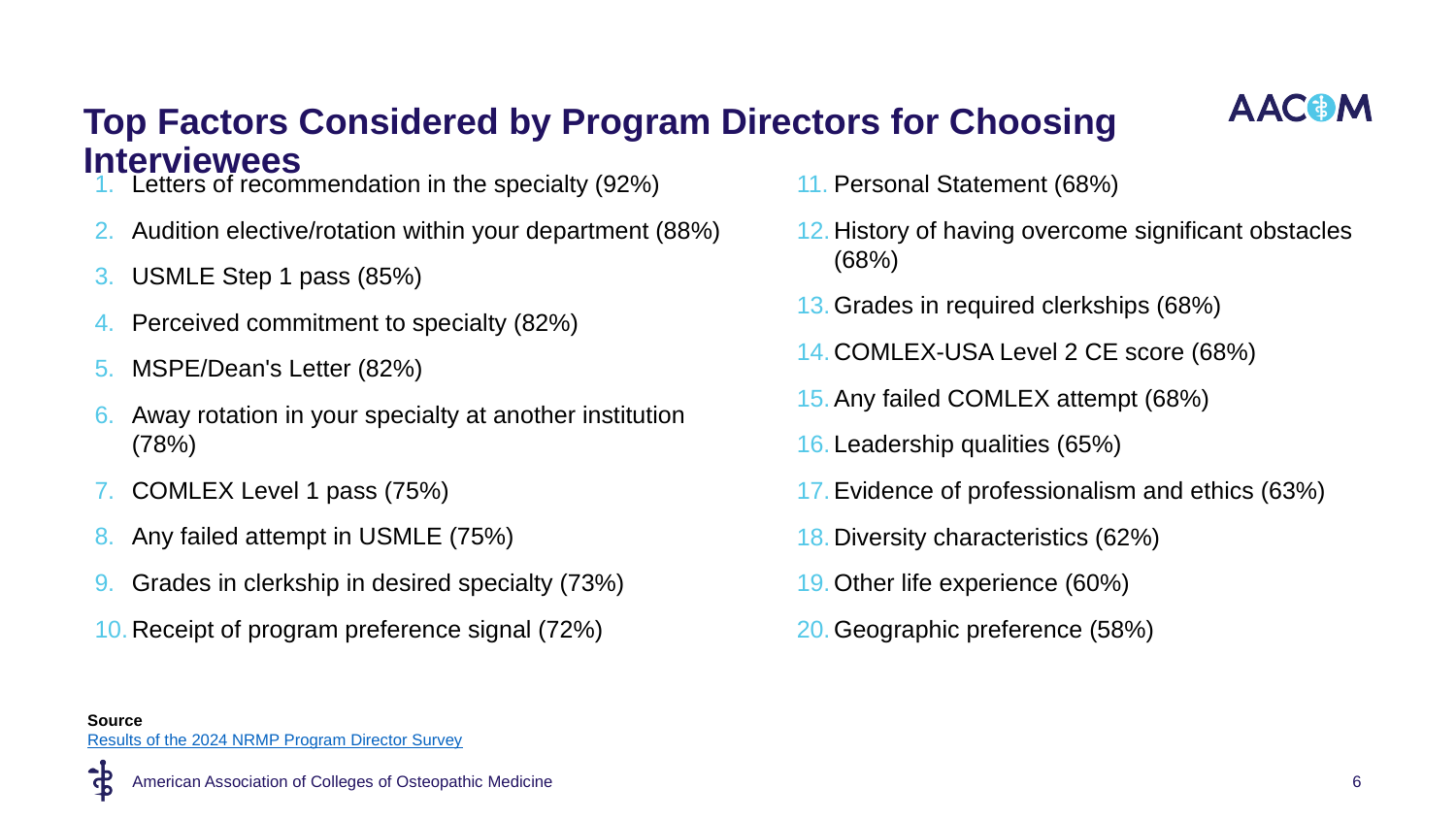

# Top Factors Considered by Program Directors for Choosing Interviewees​
Letters of recommendation in the specialty (92%)
Audition elective/rotation within your department (88%)
USMLE Step 1 pass (85%)
Perceived commitment to specialty (82%)
MSPE/Dean's Letter (82%)
Away rotation in your specialty at another institution (78%)
COMLEX Level 1 pass (75%)
Any failed attempt in USMLE (75%)
Grades in clerkship in desired specialty (73%)
Receipt of program preference signal (72%)
Personal Statement (68%)
History of having overcome significant obstacles (68%)
Grades in required clerkships (68%)
COMLEX-USA Level 2 CE score (68%)
Any failed COMLEX attempt (68%)
Leadership qualities (65%)
Evidence of professionalism and ethics (63%)
Diversity characteristics (62%)
Other life experience (60%)
Geographic preference (58%)
Source​
Results of the 2024 NRMP Program Director Survey
6